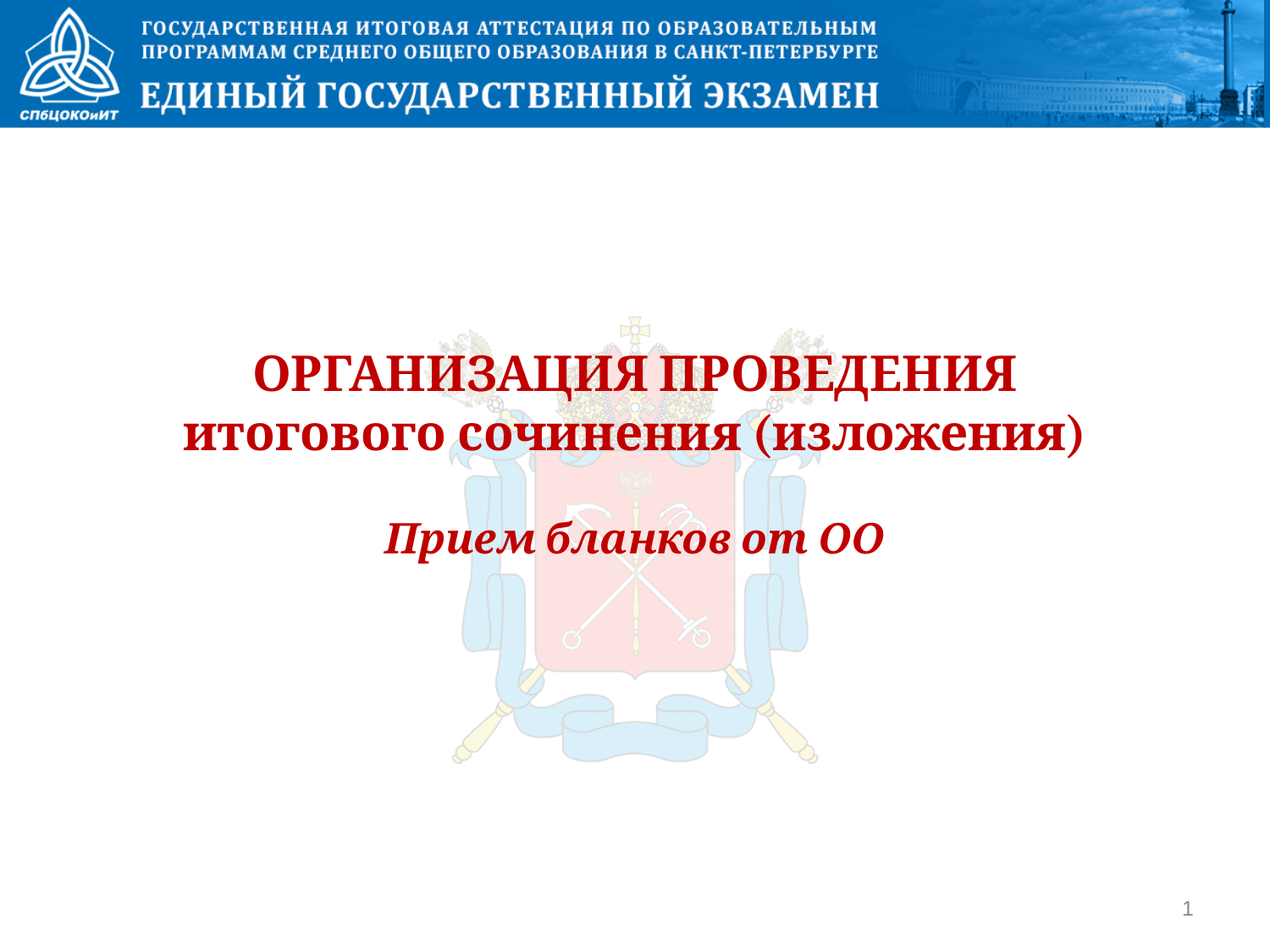

ОРГАНИЗАЦИЯ ПРОВЕДЕНИЯ
итогового сочинения (изложения)

Прием бланков от ОО
1
www.ege.spb.ru			      (812) 576-34-40			                 ege@spb.edu.ru